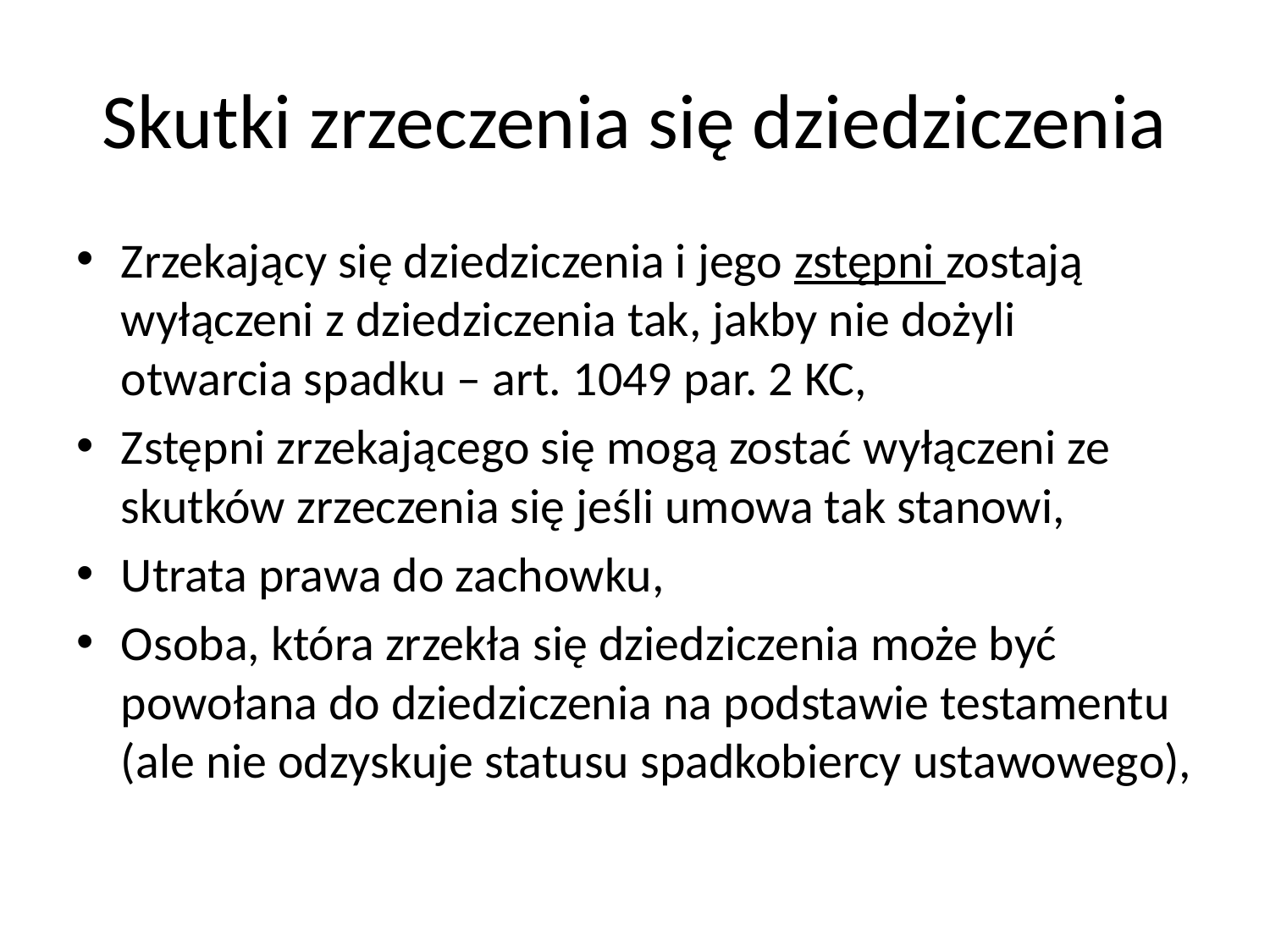

# Skutki zrzeczenia się dziedziczenia
Zrzekający się dziedziczenia i jego zstępni zostają wyłączeni z dziedziczenia tak, jakby nie dożyli otwarcia spadku – art. 1049 par. 2 KC,
Zstępni zrzekającego się mogą zostać wyłączeni ze skutków zrzeczenia się jeśli umowa tak stanowi,
Utrata prawa do zachowku,
Osoba, która zrzekła się dziedziczenia może być powołana do dziedziczenia na podstawie testamentu (ale nie odzyskuje statusu spadkobiercy ustawowego),